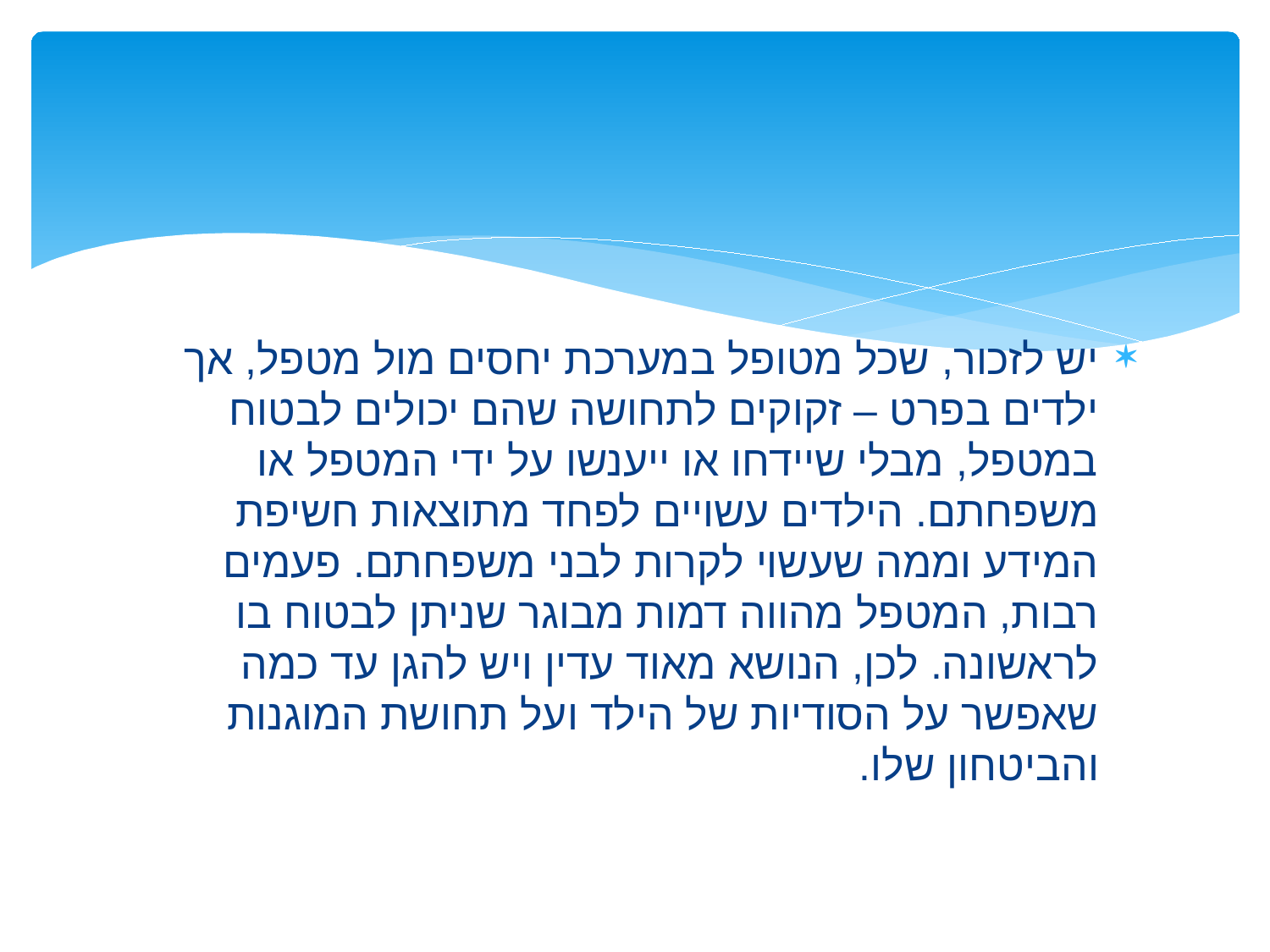

#
יש לזכור, שכל מטופל במערכת יחסים מול מטפל, אך ילדים בפרט – זקוקים לתחושה שהם יכולים לבטוח במטפל, מבלי שיידחו או ייענשו על ידי המטפל או משפחתם. הילדים עשויים לפחד מתוצאות חשיפת המידע וממה שעשוי לקרות לבני משפחתם. פעמים רבות, המטפל מהווה דמות מבוגר שניתן לבטוח בו לראשונה. לכן, הנושא מאוד עדין ויש להגן עד כמה שאפשר על הסודיות של הילד ועל תחושת המוגנות והביטחון שלו.